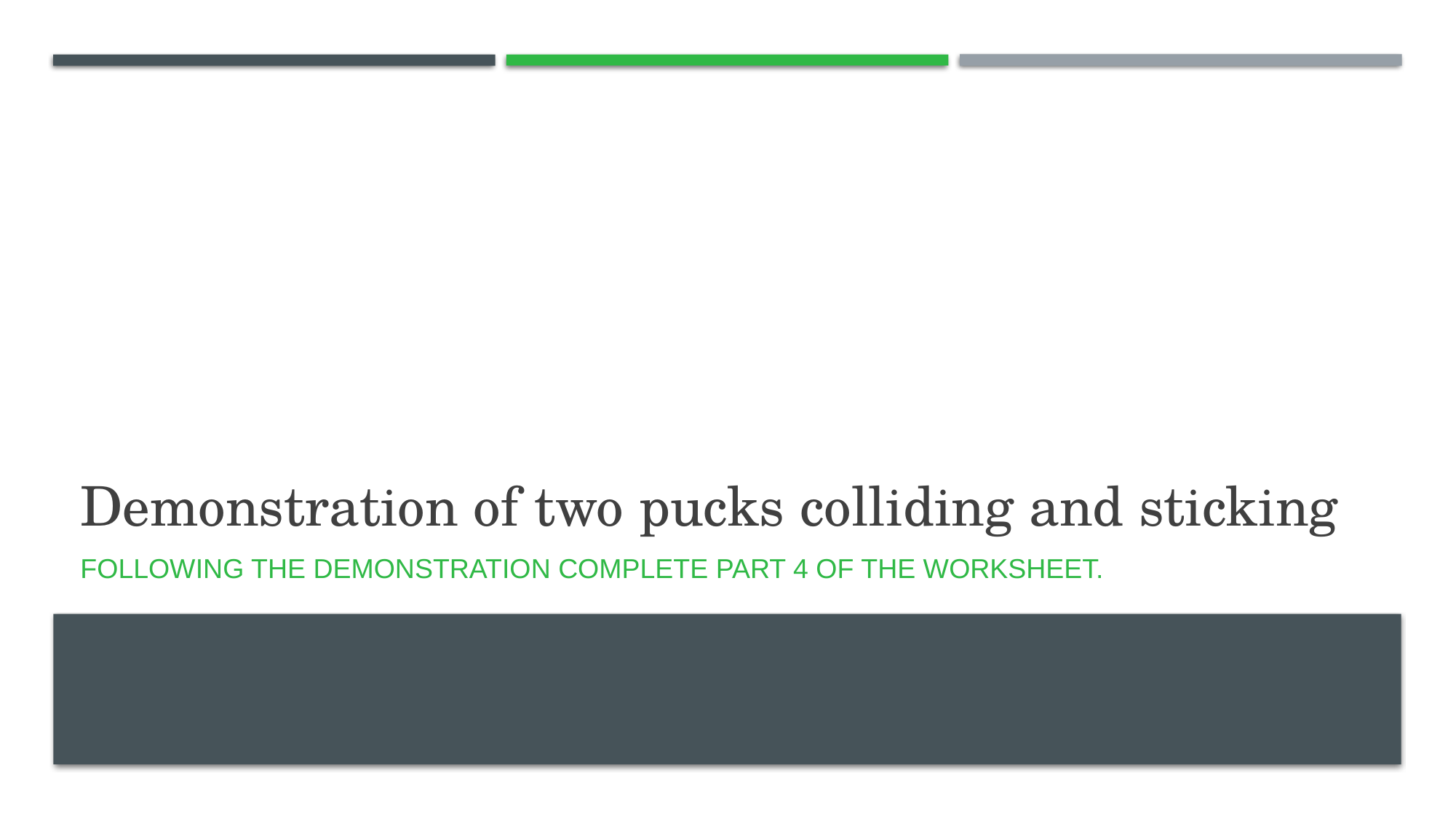

# Demonstration of two pucks colliding and sticking
Following the demonstration complete part 4 of the worksheet.